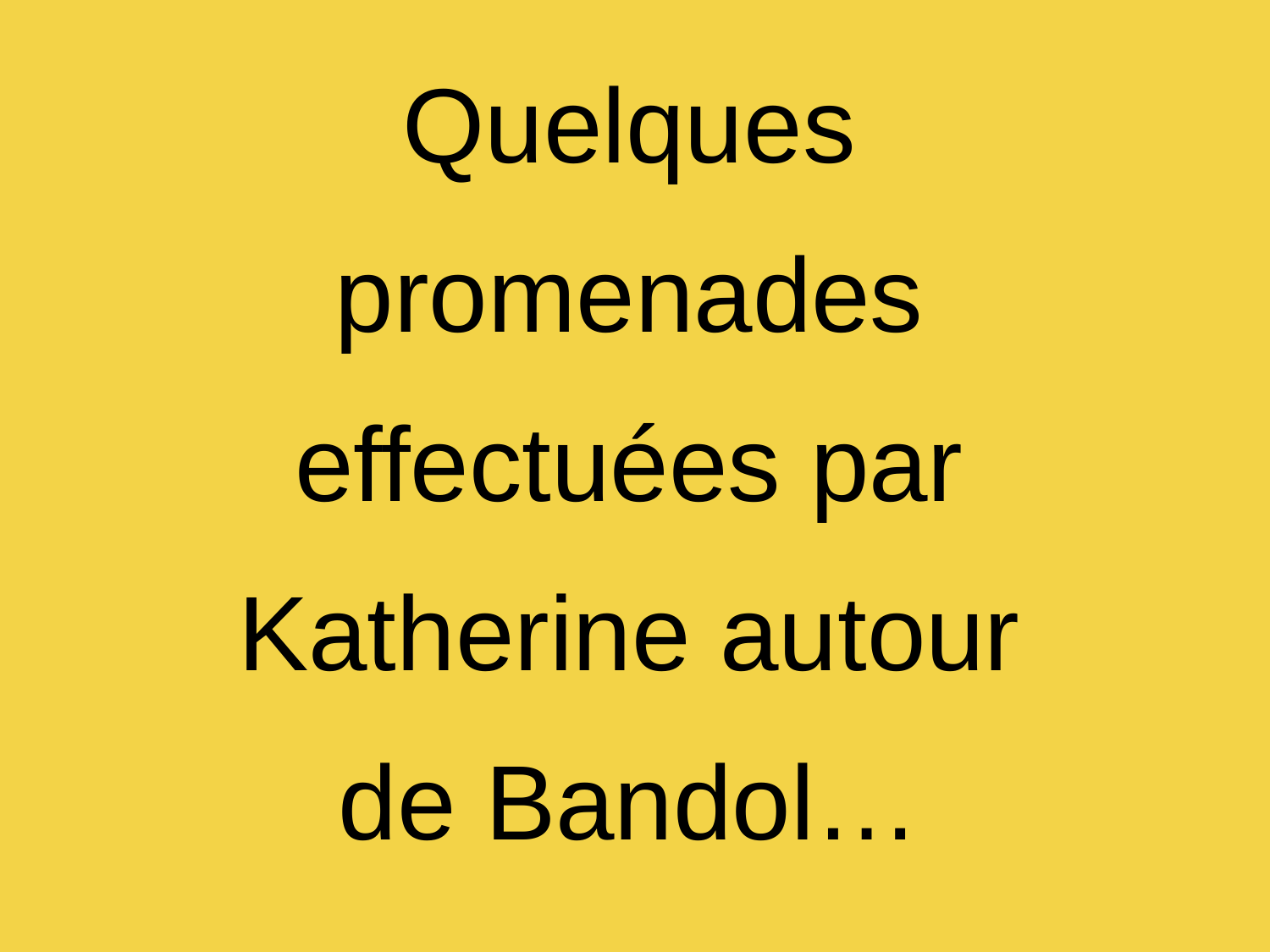

Quelques promenades effectuées par Katherine autour
de Bandol…